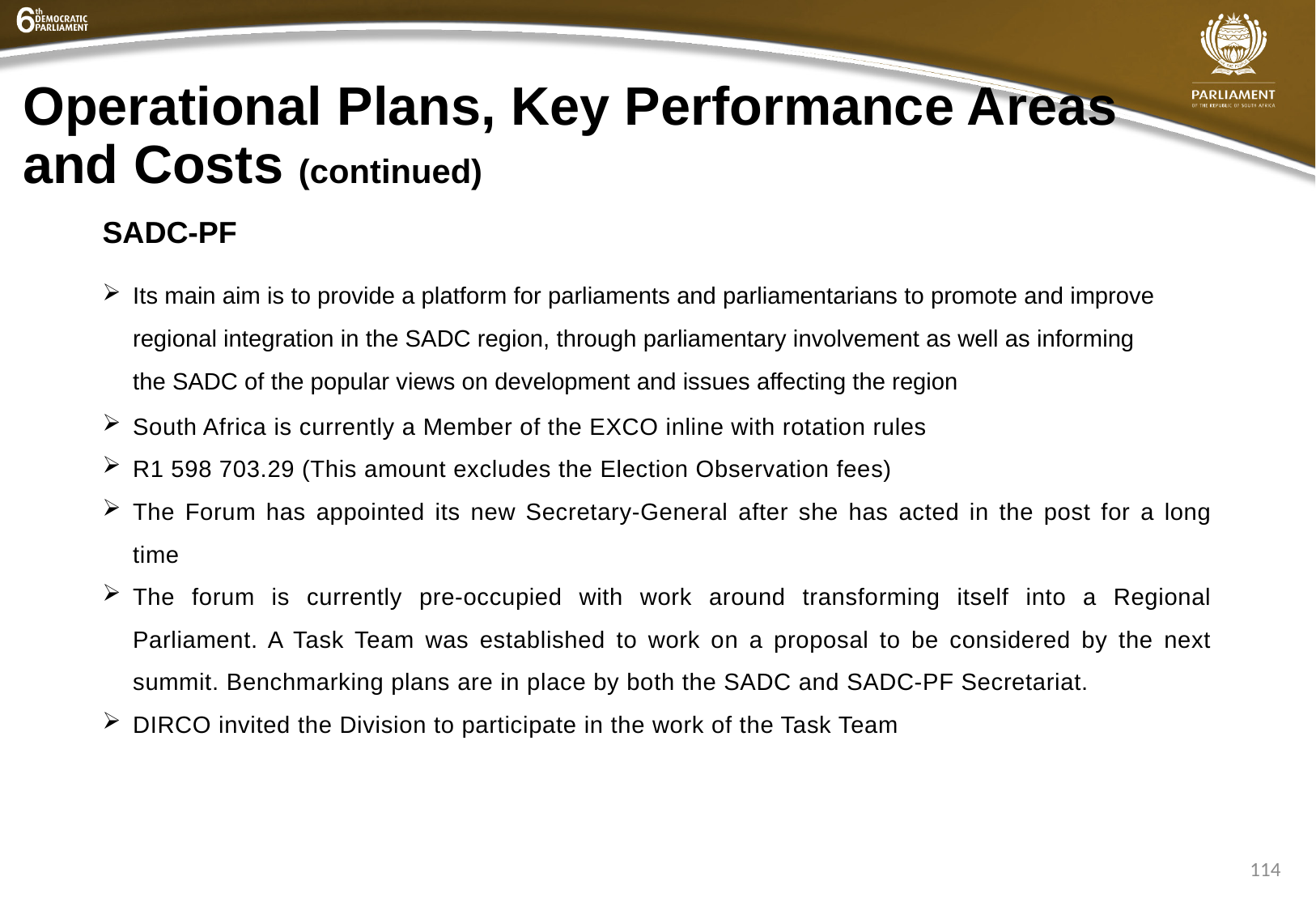

# Operational Plans, Key Performance Areas and Costs (continued)
SADC-PF
Its main aim is to provide a platform for parliaments and parliamentarians to promote and improve regional integration in the SADC region, through parliamentary involvement as well as informing the SADC of the popular views on development and issues affecting the region
South Africa is currently a Member of the EXCO inline with rotation rules
R1 598 703.29 (This amount excludes the Election Observation fees)
The Forum has appointed its new Secretary-General after she has acted in the post for a long time
The forum is currently pre-occupied with work around transforming itself into a Regional Parliament. A Task Team was established to work on a proposal to be considered by the next summit. Benchmarking plans are in place by both the SADC and SADC-PF Secretariat.
DIRCO invited the Division to participate in the work of the Task Team

114